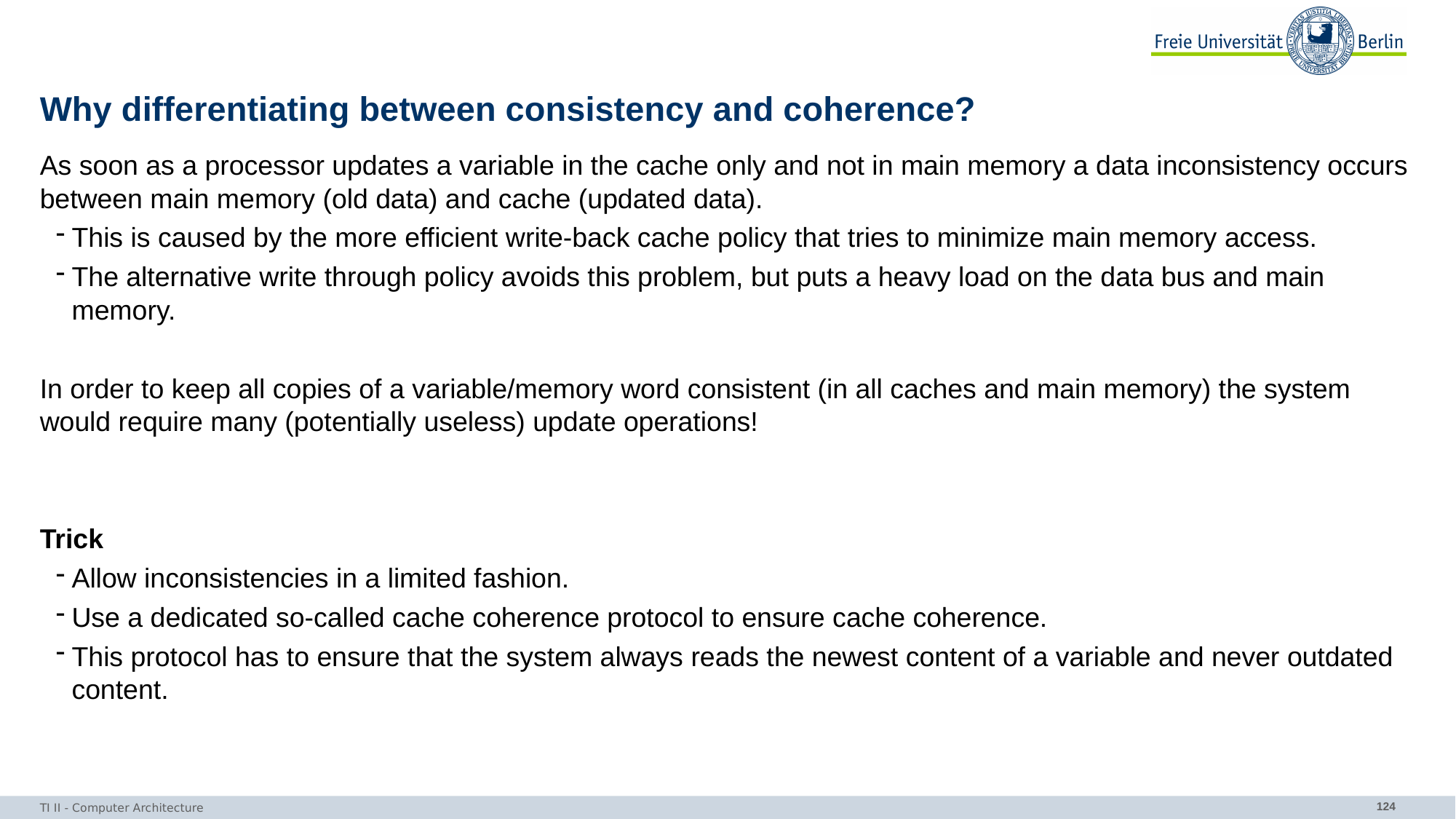

# Why differentiating between consistency and coherence?
As soon as a processor updates a variable in the cache only and not in main memory a data inconsistency occurs between main memory (old data) and cache (updated data).
This is caused by the more efficient write-back cache policy that tries to minimize main memory access.
The alternative write through policy avoids this problem, but puts a heavy load on the data bus and main memory.

In order to keep all copies of a variable/memory word consistent (in all caches and main memory) the system would require many (potentially useless) update operations!

Trick
Allow inconsistencies in a limited fashion.
Use a dedicated so-called cache coherence protocol to ensure cache coherence.
This protocol has to ensure that the system always reads the newest content of a variable and never outdated content.
TI II - Computer Architecture